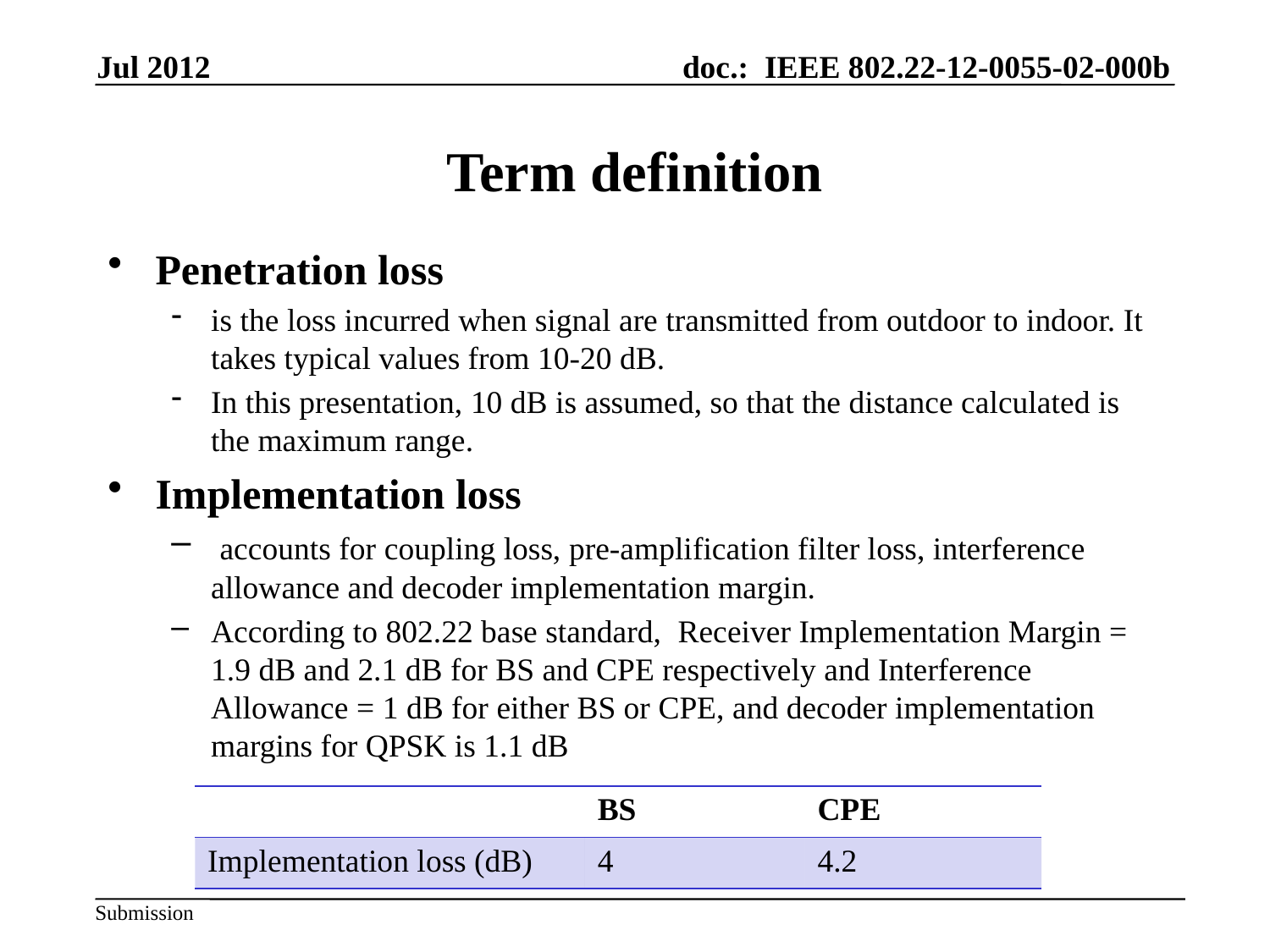

Jul 2012
# Term definition
Penetration loss
is the loss incurred when signal are transmitted from outdoor to indoor. It takes typical values from 10-20 dB.
In this presentation, 10 dB is assumed, so that the distance calculated is the maximum range.
Implementation loss
 accounts for coupling loss, pre-amplification filter loss, interference allowance and decoder implementation margin.
According to 802.22 base standard,  Receiver Implementation Margin = 1.9 dB and 2.1 dB for BS and CPE respectively and Interference Allowance = 1 dB for either BS or CPE, and decoder implementation margins for QPSK is 1.1 dB
|  | BS | CPE |
| --- | --- | --- |
| Implementation loss (dB) | 4 | 4.2 |